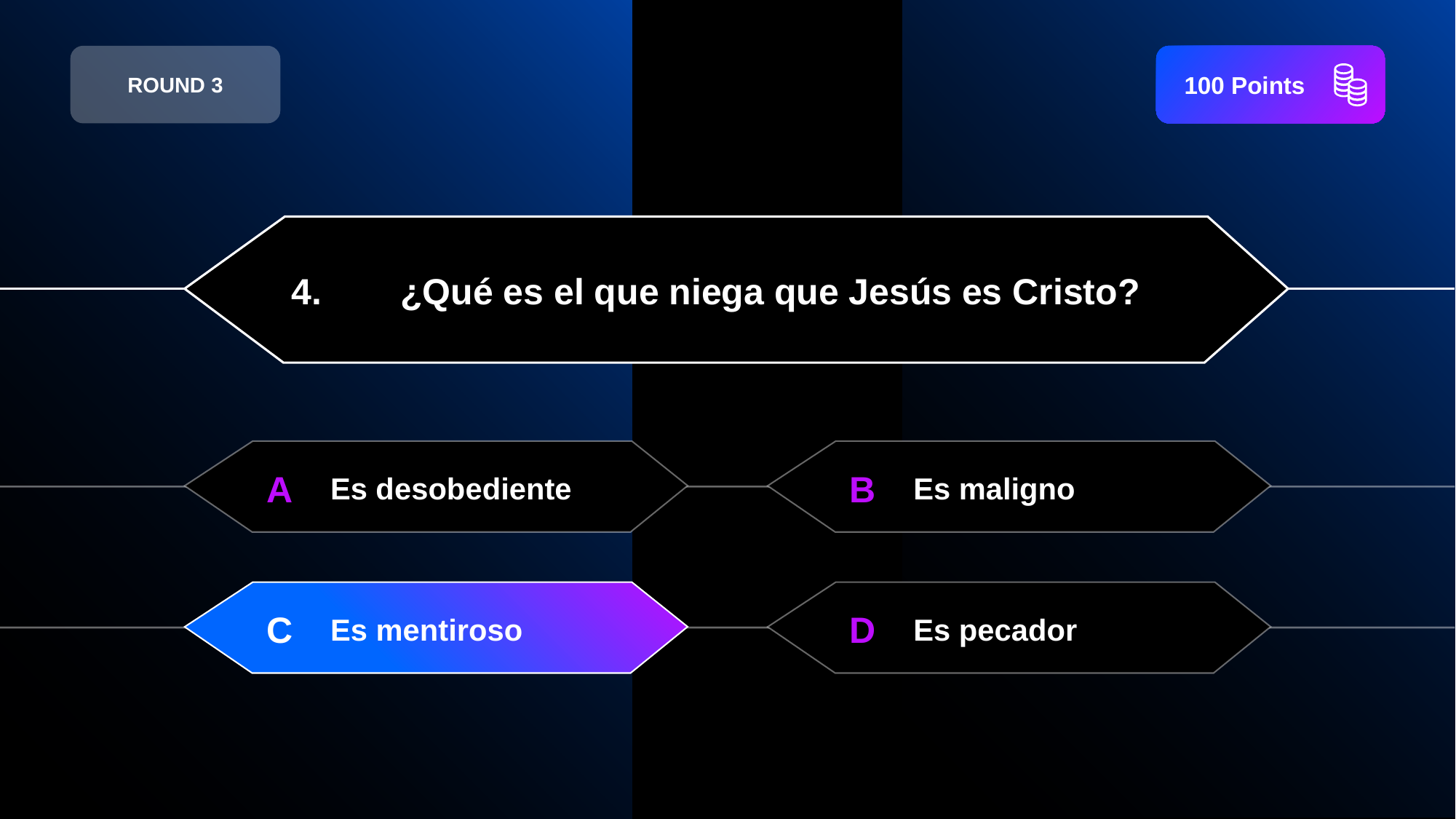

ROUND 3
  100 Points

4.	¿Qué es el que niega que Jesús es Cristo?

A
B
Es desobediente
Es maligno

C
D
Es pecador
Es mentiroso